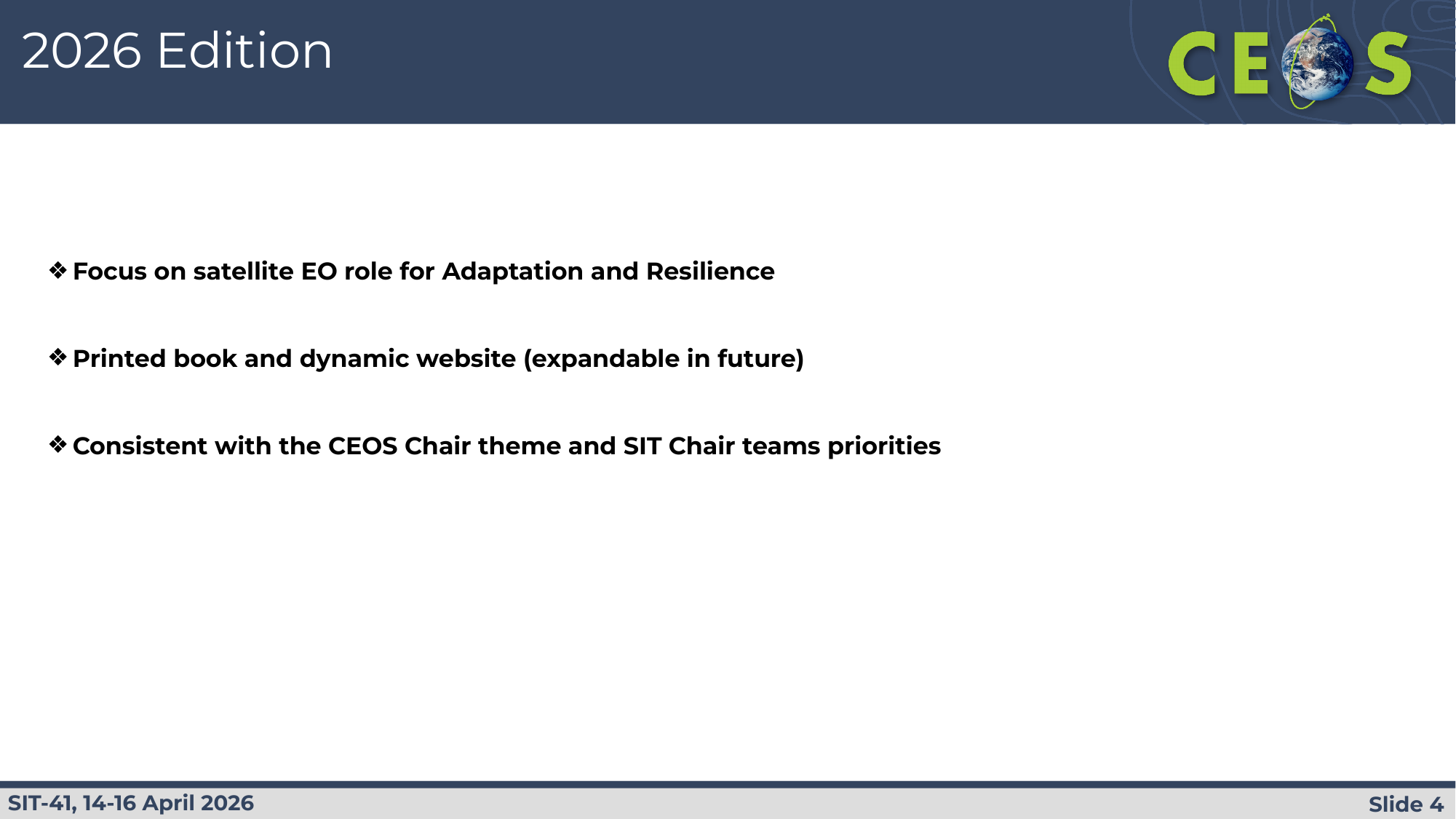

2026 Edition
Focus on satellite EO role for Adaptation and Resilience

Printed book and dynamic website (expandable in future)

Consistent with the CEOS Chair theme and SIT Chair teams priorities